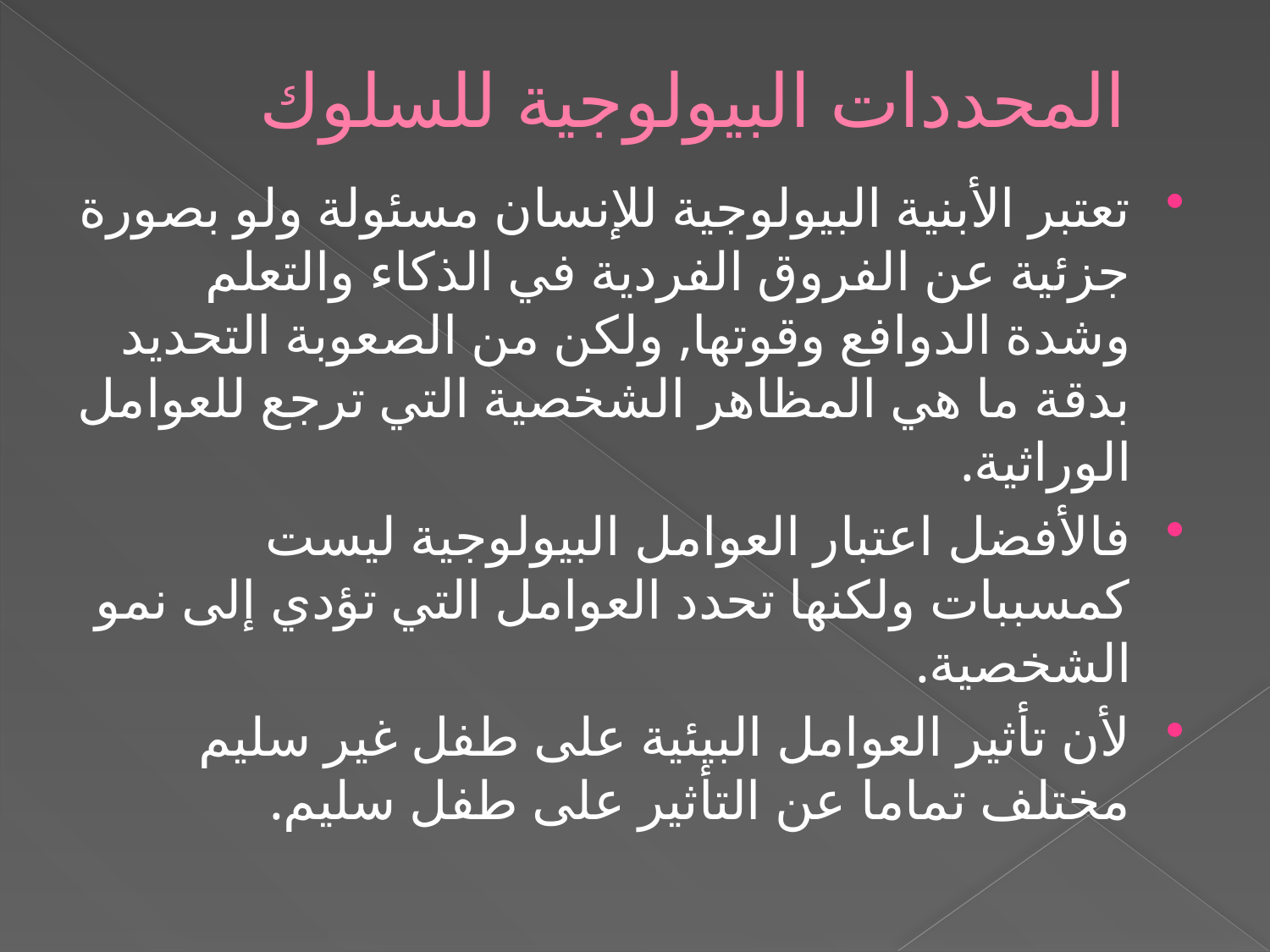

# المحددات البيولوجية للسلوك
تعتبر الأبنية البيولوجية للإنسان مسئولة ولو بصورة جزئية عن الفروق الفردية في الذكاء والتعلم وشدة الدوافع وقوتها, ولكن من الصعوبة التحديد بدقة ما هي المظاهر الشخصية التي ترجع للعوامل الوراثية.
فالأفضل اعتبار العوامل البيولوجية ليست كمسببات ولكنها تحدد العوامل التي تؤدي إلى نمو الشخصية.
لأن تأثير العوامل البيئية على طفل غير سليم مختلف تماما عن التأثير على طفل سليم.